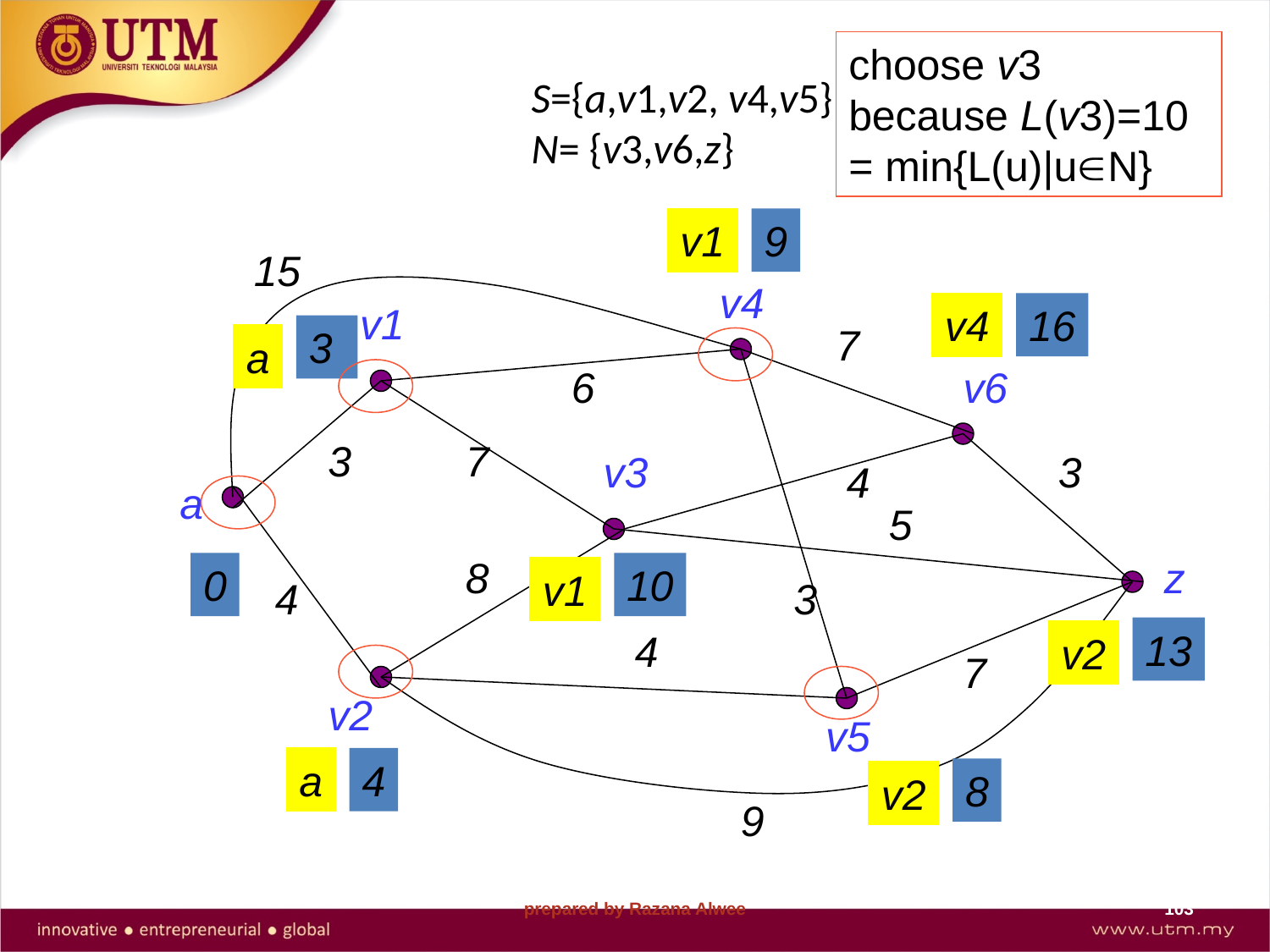

choose v3 because L(v3)=10 = min{L(u)|u∈N}
# S={a,v1,v2, v4,v5} N= {v3,v6,z}
v1
9
15
v4

v1
v4
16
7
3
a

6
v6

3
7

v3
3
4
a

5

8
z
0
10
v1
4
3

13
4
v2
7

v2

v5
a
4
8
v2
9
prepared by Razana Alwee
103